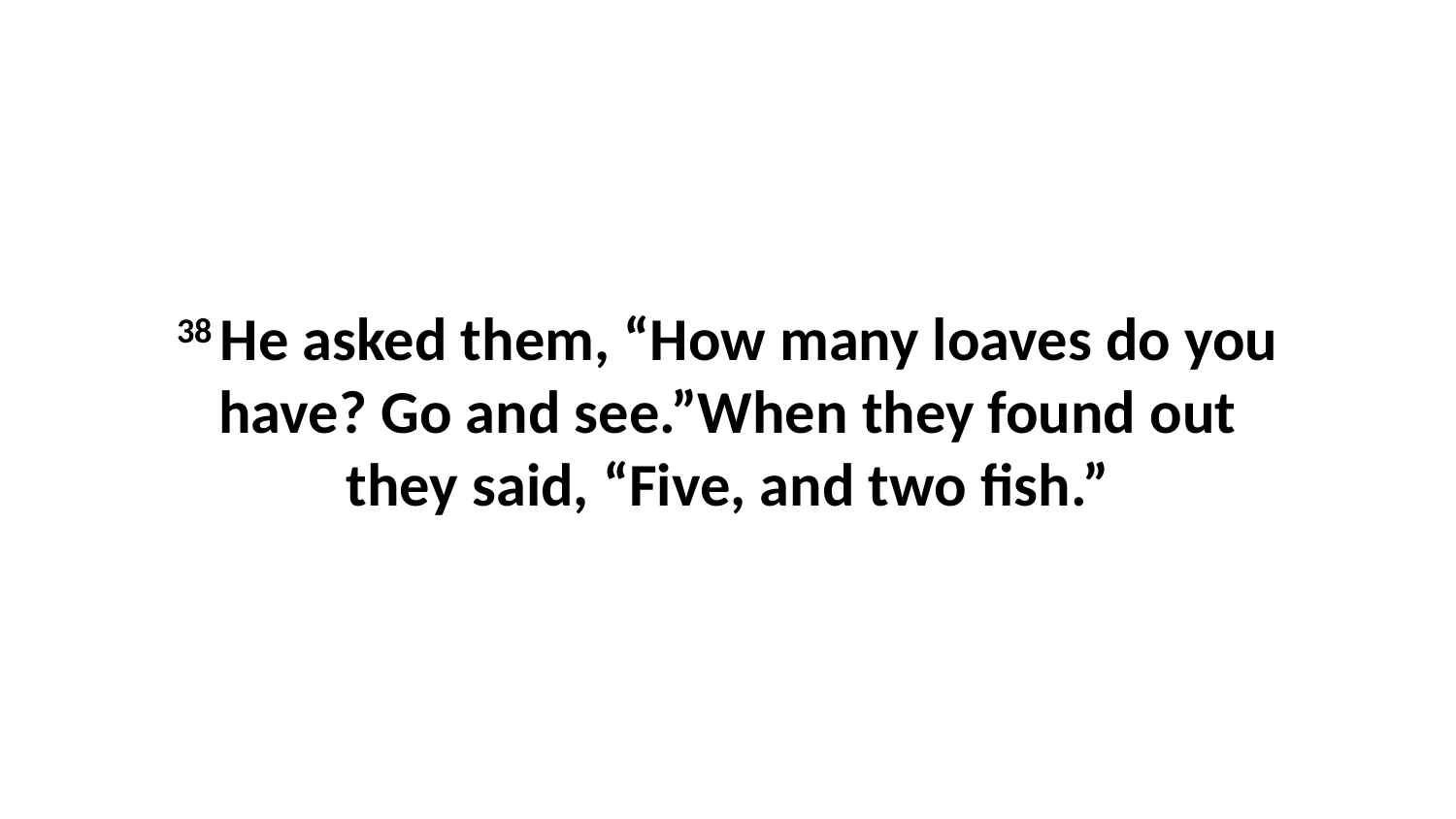

38 He asked them, “How many loaves do you have? Go and see.”When they found out they said, “Five, and two fish.”